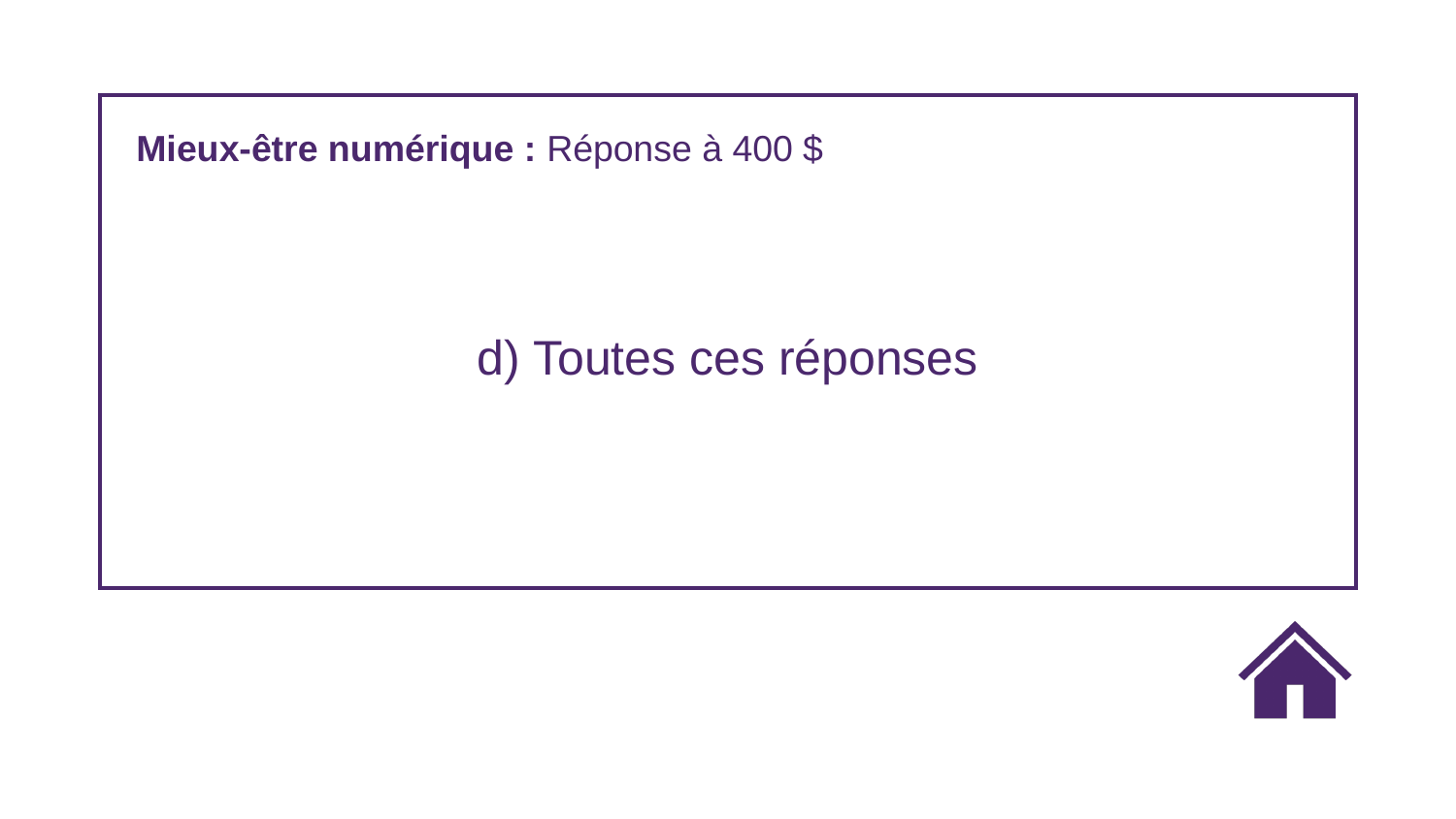

Mieux-être numérique : Réponse à 400 $
d) Toutes ces réponses